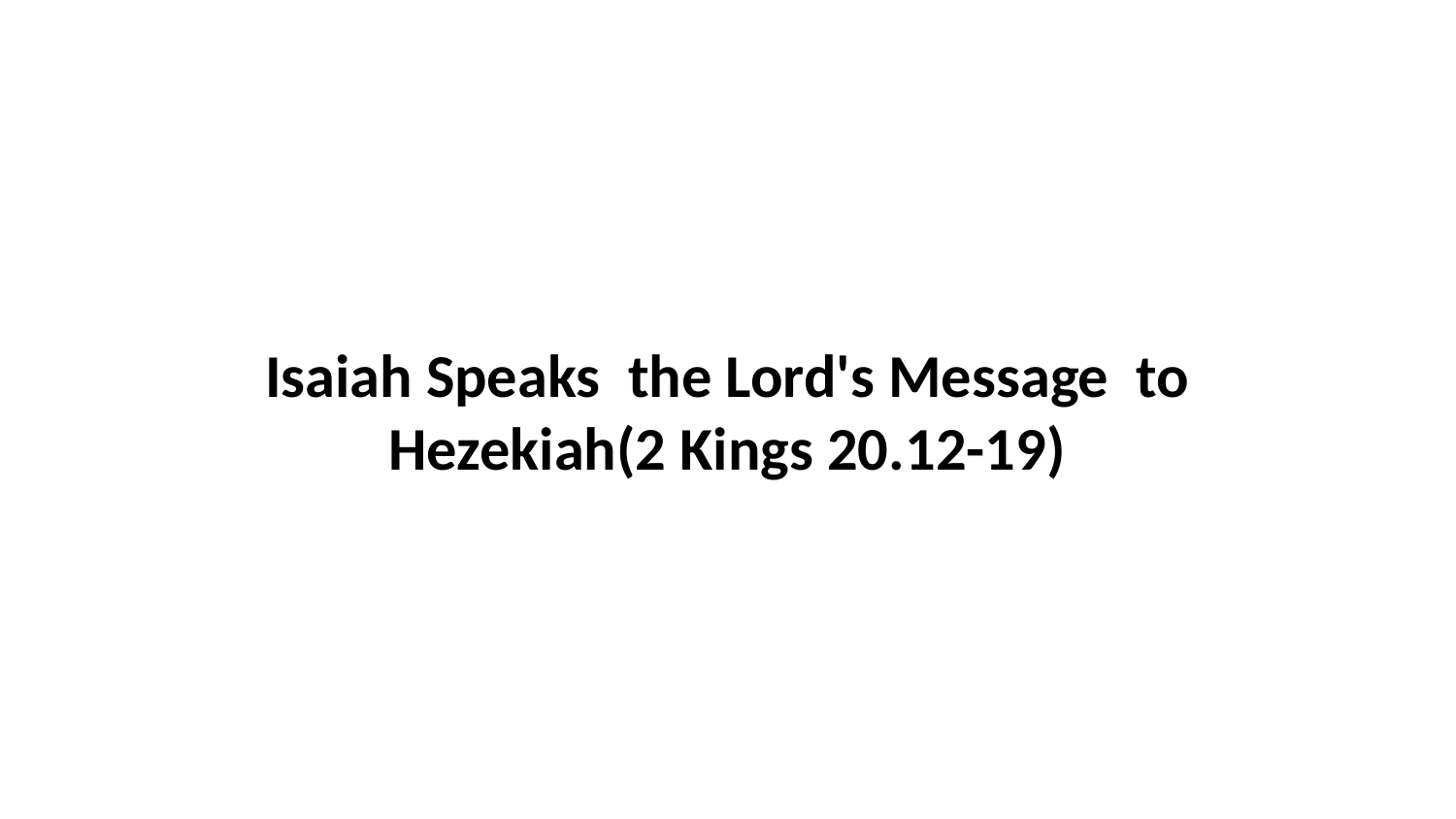

Isaiah Speaks  the Lord's Message  to Hezekiah(2 Kings 20.12-19)